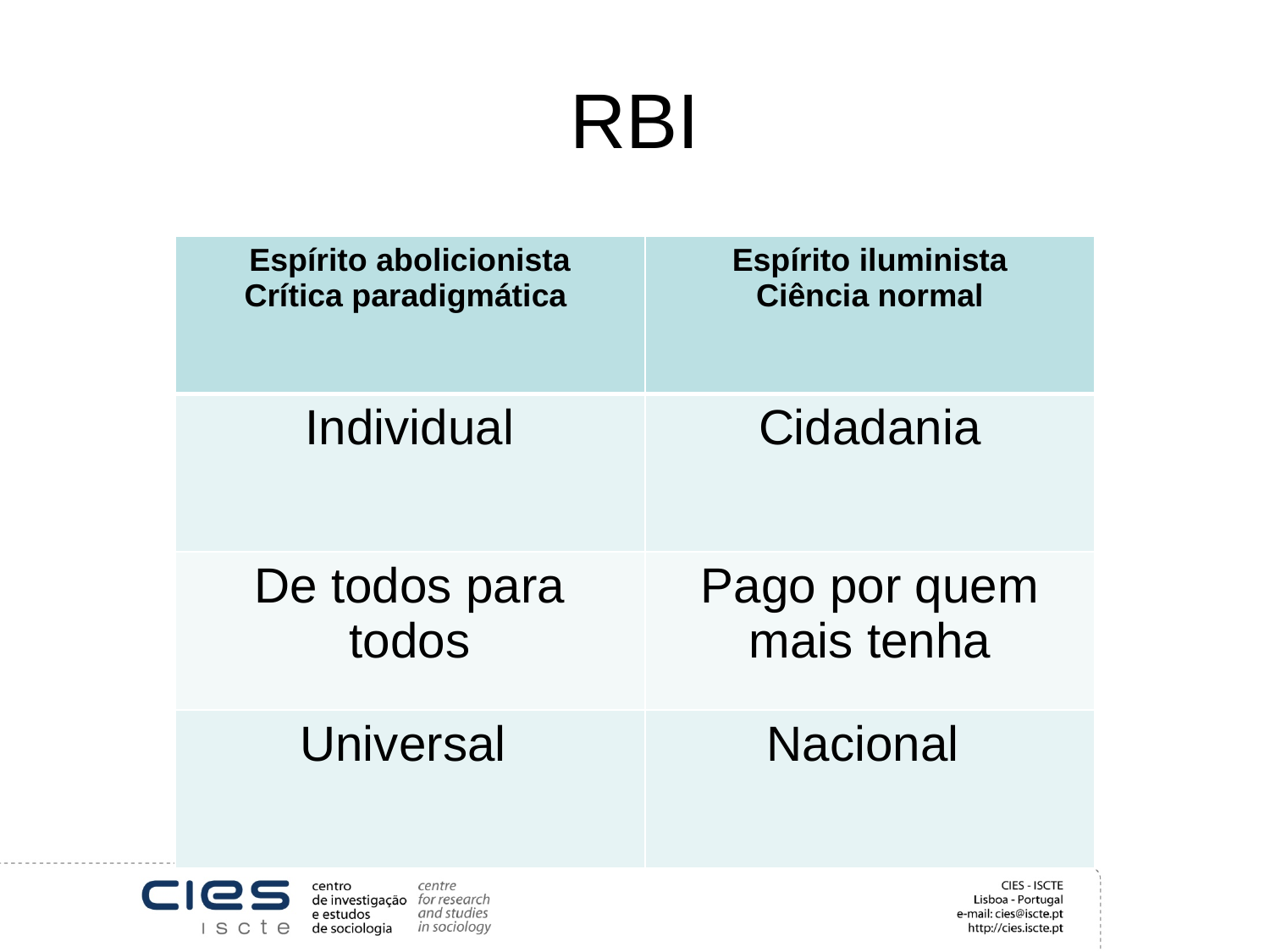

# RBI
| Espírito abolicionista Crítica paradigmática | Espírito iluminista Ciência normal |
| --- | --- |
| Individual | Cidadania |
| De todos para todos | Pago por quem mais tenha |
| Universal | Nacional |